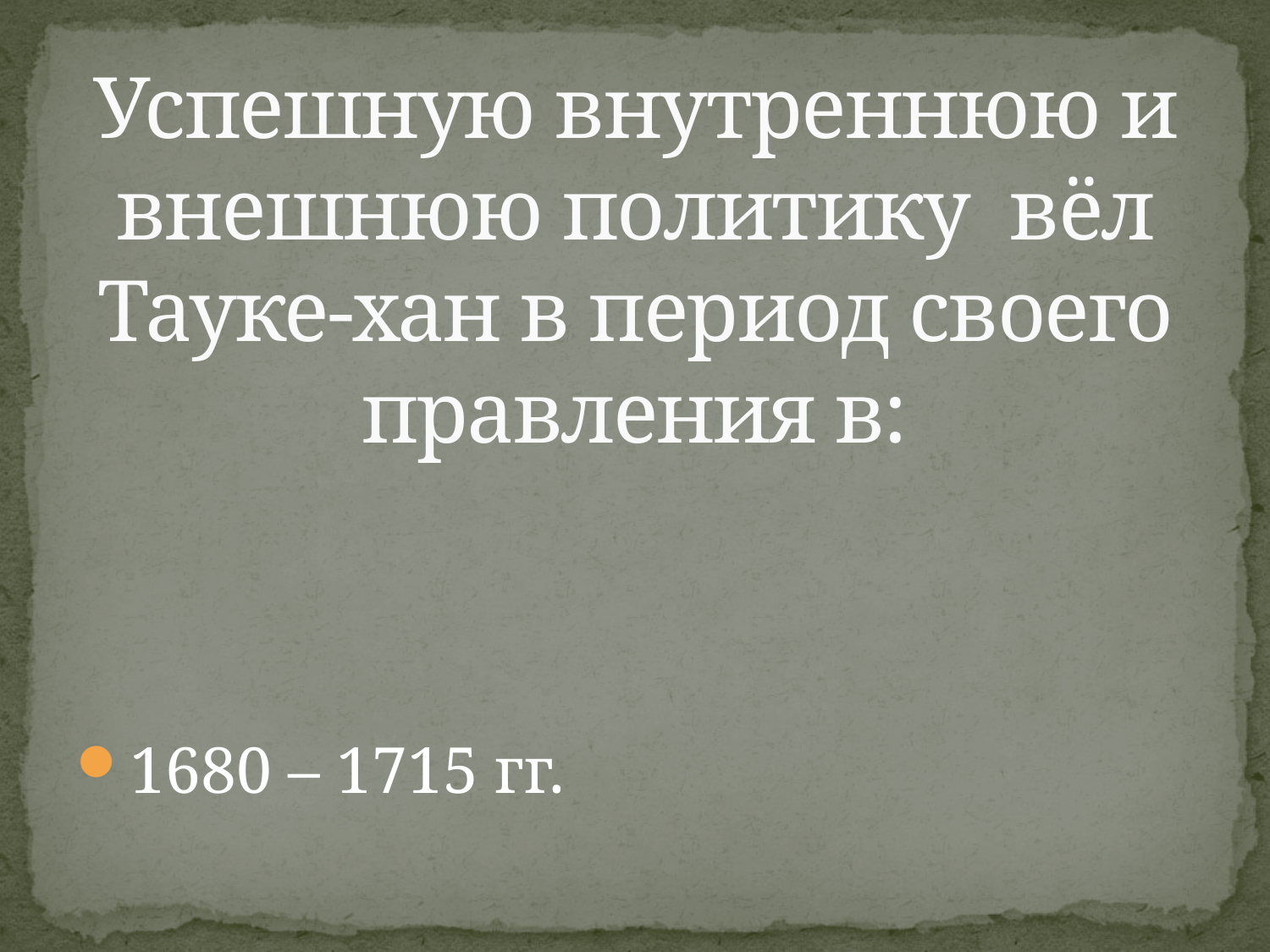

# Успешную внутреннюю и внешнюю политику  вёл Тауке-хан в период своего правления в:
1680 – 1715 гг.